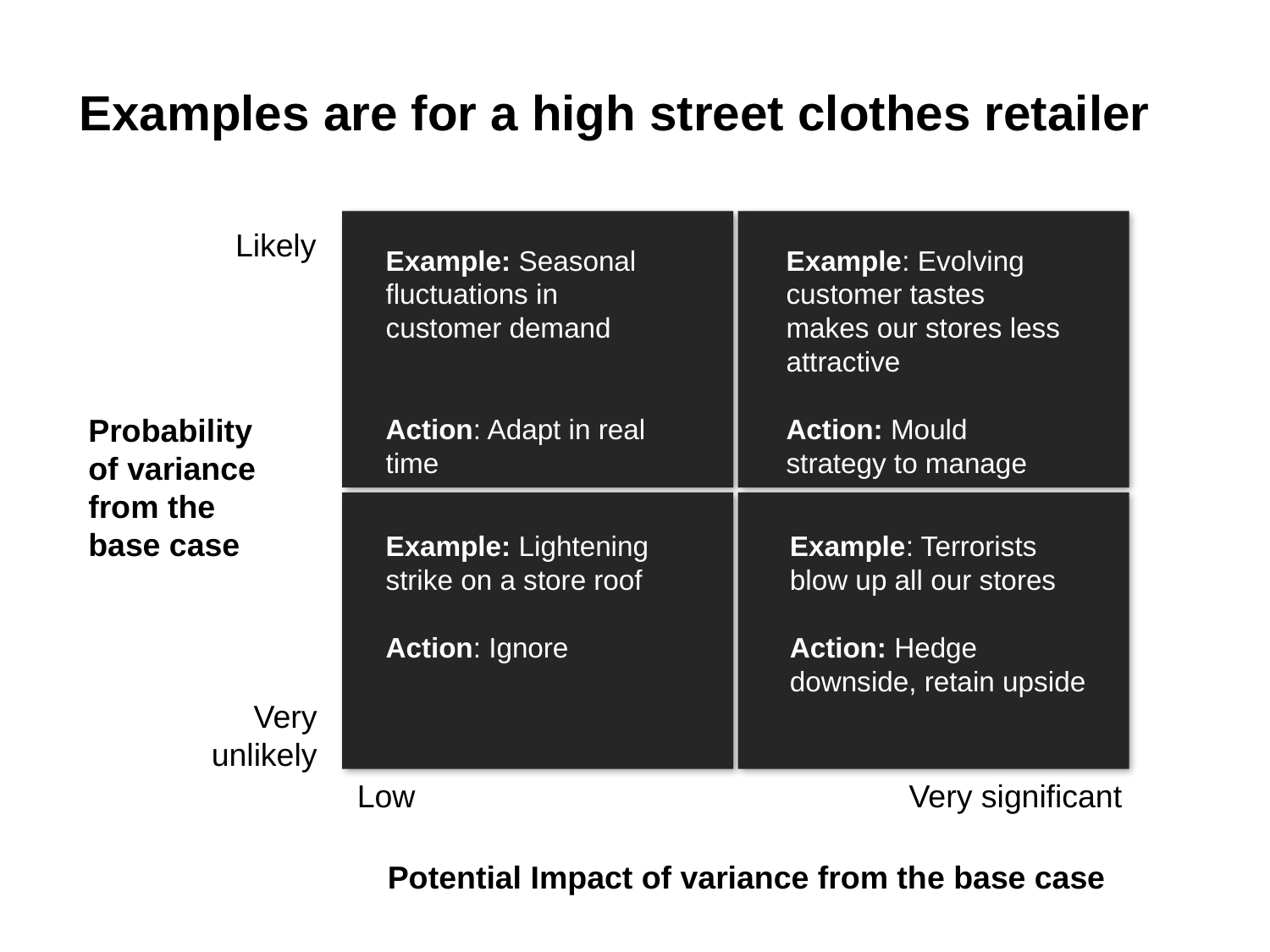

# Examples are for a high street clothes retailer

Likely
Example: Seasonal fluctuations in customer demand

Action: Adapt in real time
Example: Evolving customer tastes makes our stores less attractive

Action: Mould strategy to manage
Probability of variance from the base case

Example: Lightening strike on a store roof

Action: Ignore
Example: Terrorists blow up all our stores

Action: Hedge downside, retain upside
Very unlikely
Low
Very significant
Potential Impact of variance from the base case